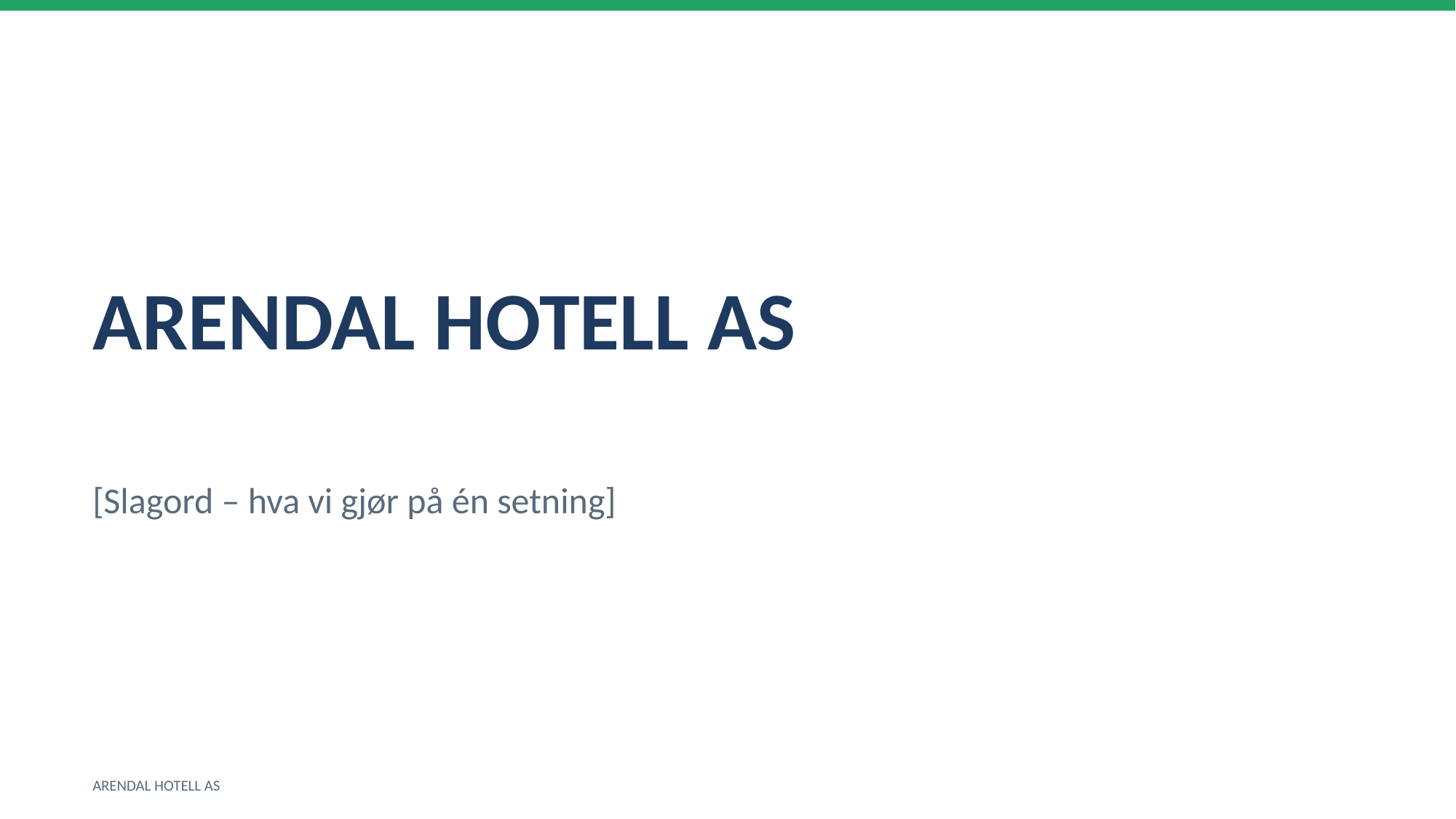

ARENDAL HOTELL AS
[Slagord – hva vi gjør på én setning]
ARENDAL HOTELL AS